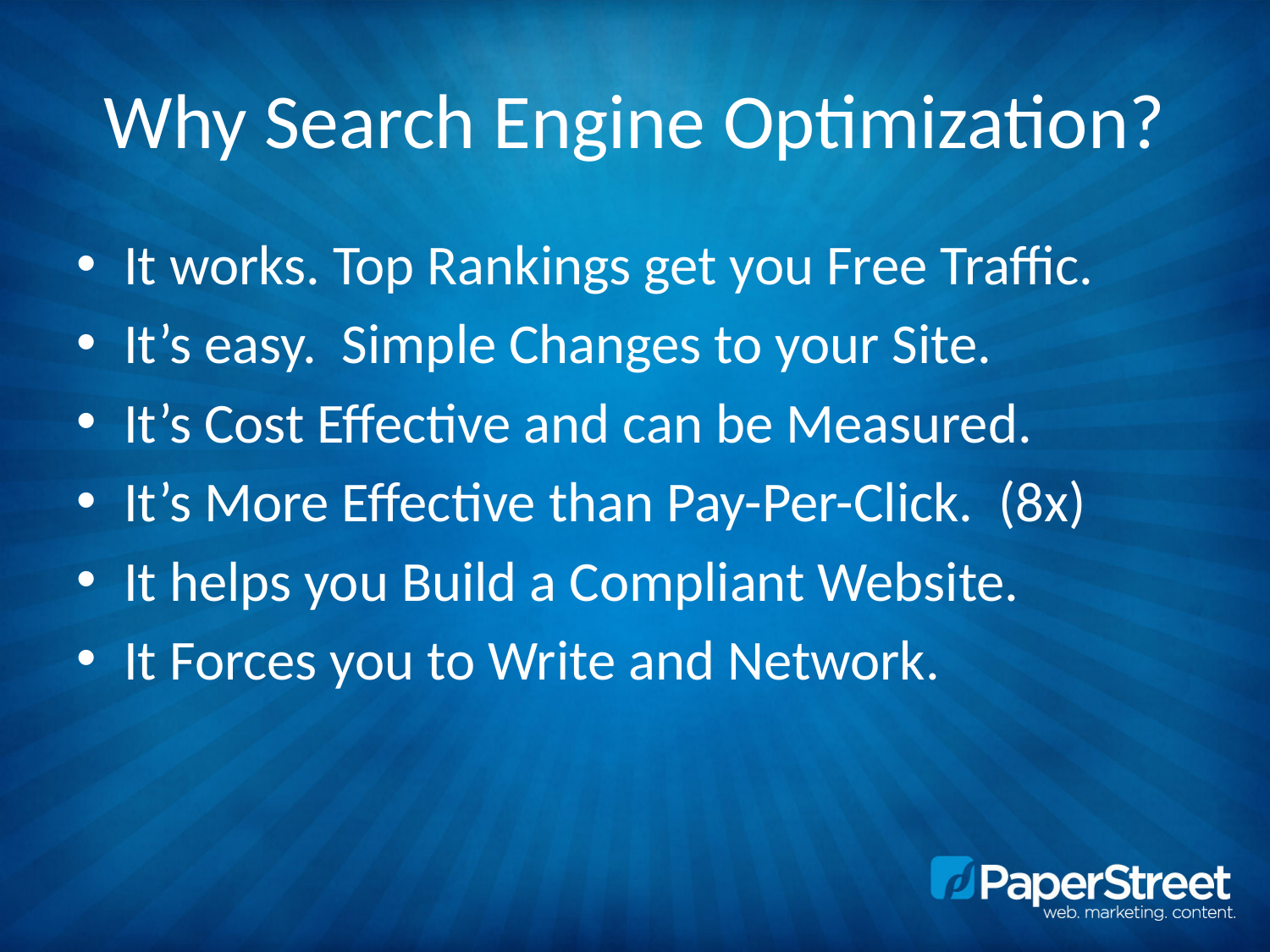

# Why Search Engine Optimization?
It works. Top Rankings get you Free Traffic.
It’s easy.  Simple Changes to your Site.
It’s Cost Effective and can be Measured.
It’s More Effective than Pay-Per-Click.  (8x)
It helps you Build a Compliant Website.
It Forces you to Write and Network.